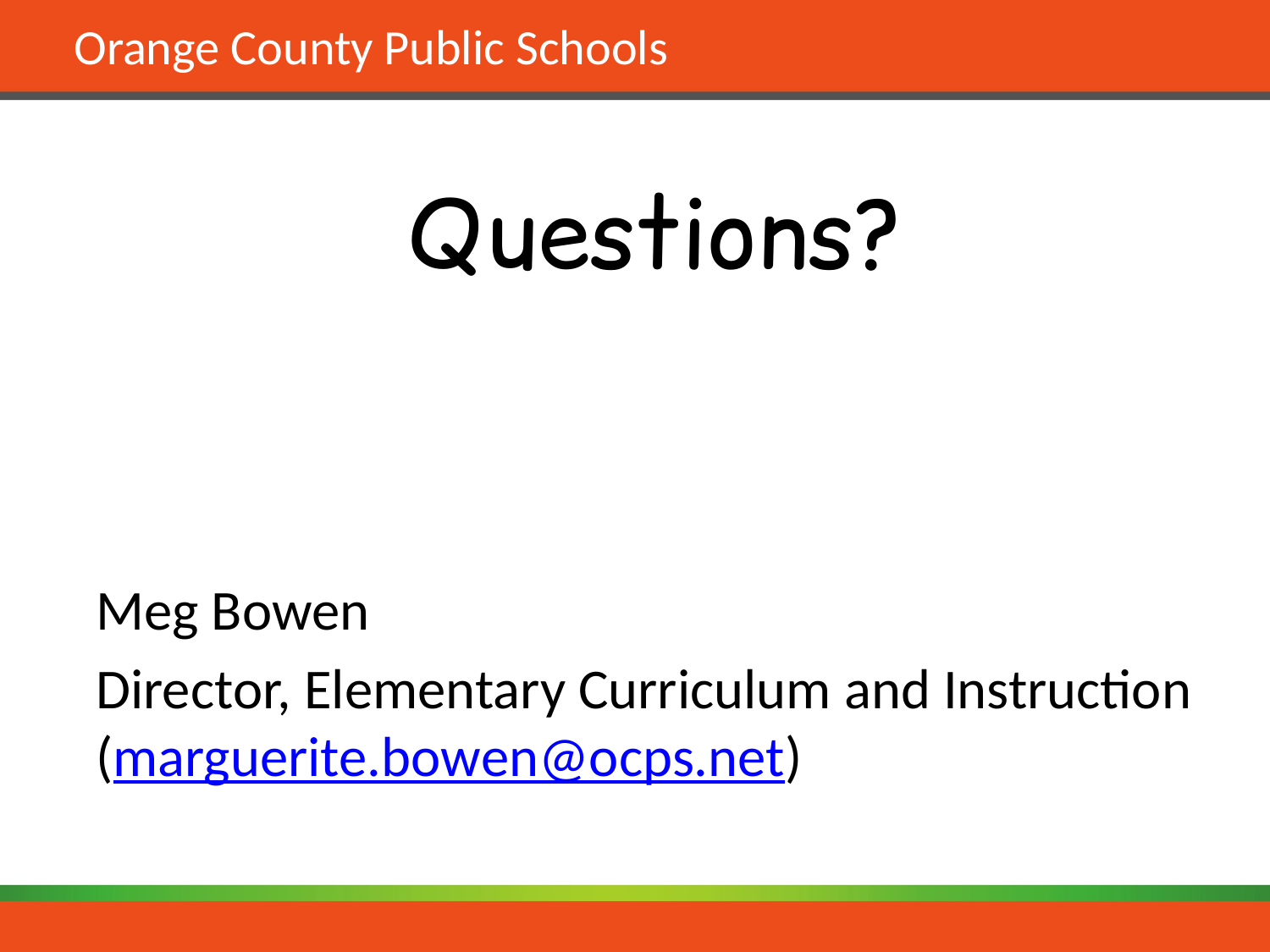

Questions?
Meg Bowen
Director, Elementary Curriculum and Instruction (marguerite.bowen@ocps.net)